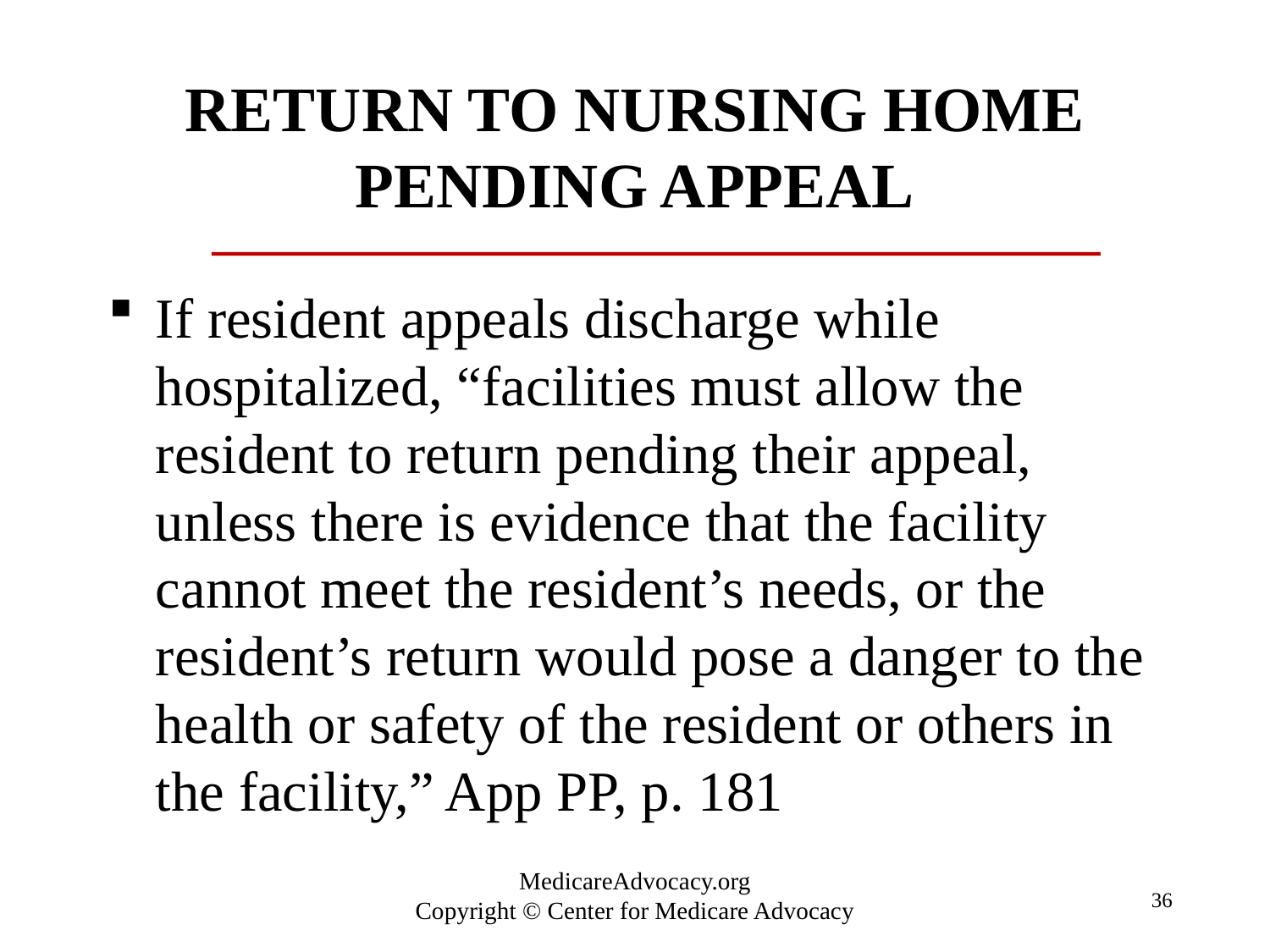

# Return to nursing home pending appeal
If resident appeals discharge while hospitalized, “facilities must allow the resident to return pending their appeal, unless there is evidence that the facility cannot meet the resident’s needs, or the resident’s return would pose a danger to the health or safety of the resident or others in the facility,” App PP, p. 181
36